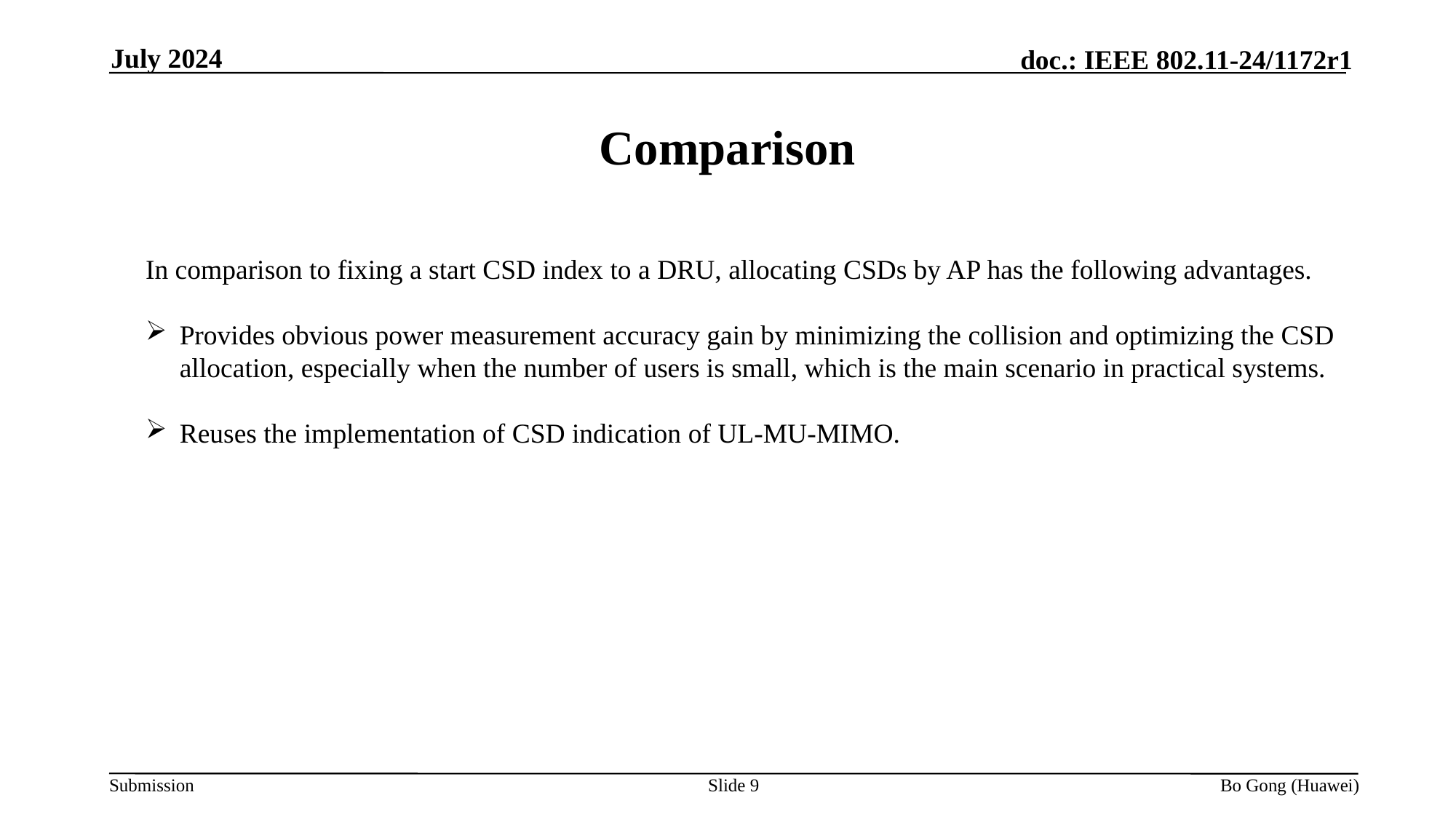

July 2024
# Comparison
In comparison to fixing a start CSD index to a DRU, allocating CSDs by AP has the following advantages.

Provides obvious power measurement accuracy gain by minimizing the collision and optimizing the CSD allocation, especially when the number of users is small, which is the main scenario in practical systems.

Reuses the implementation of CSD indication of UL-MU-MIMO.
Slide 9
Bo Gong (Huawei)